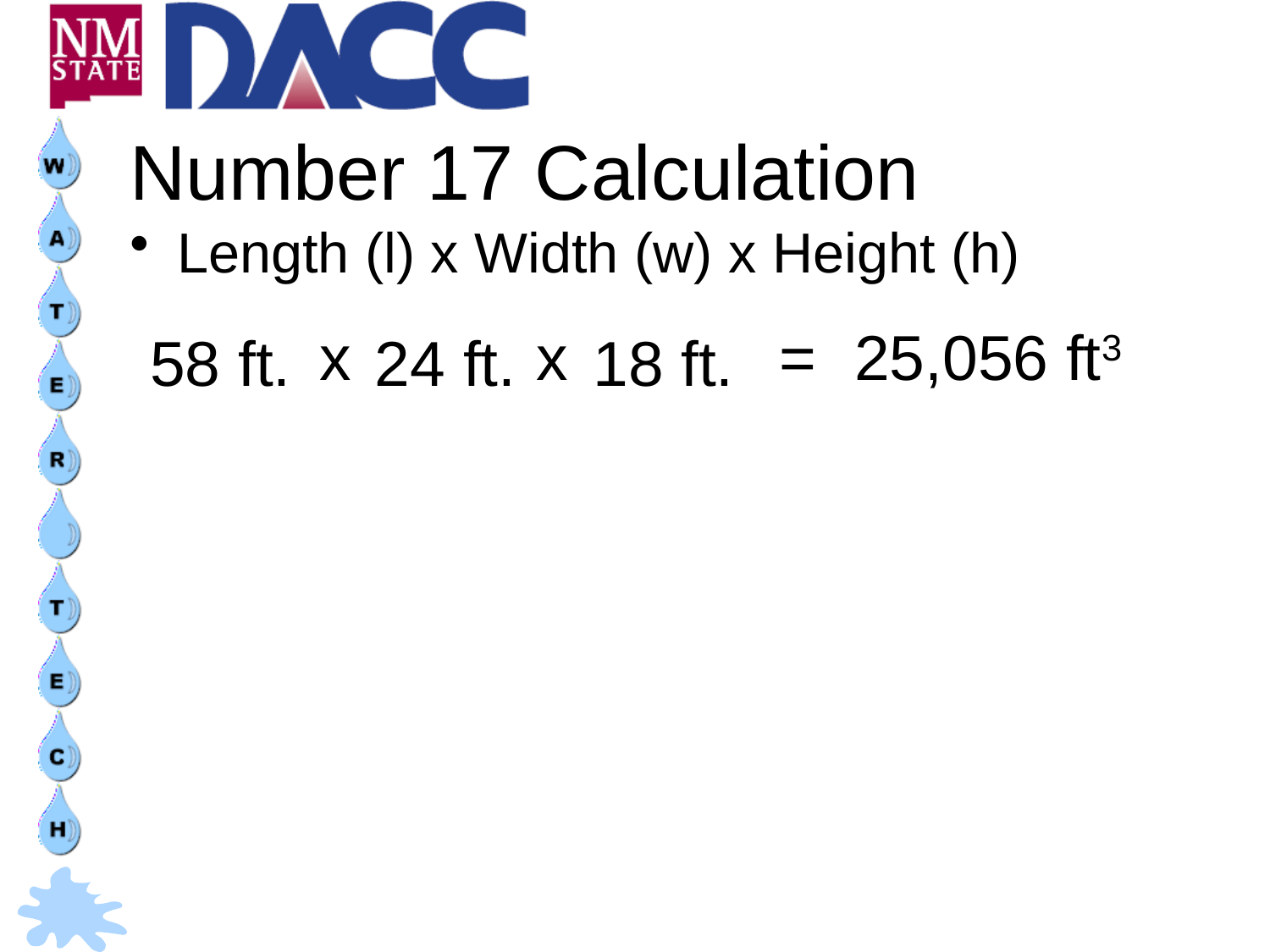

# Number 17 Calculation
Length (l) x Width (w) x Height (h)
x
=
25,056 ft3
x
58 ft.
24 ft.
18 ft.